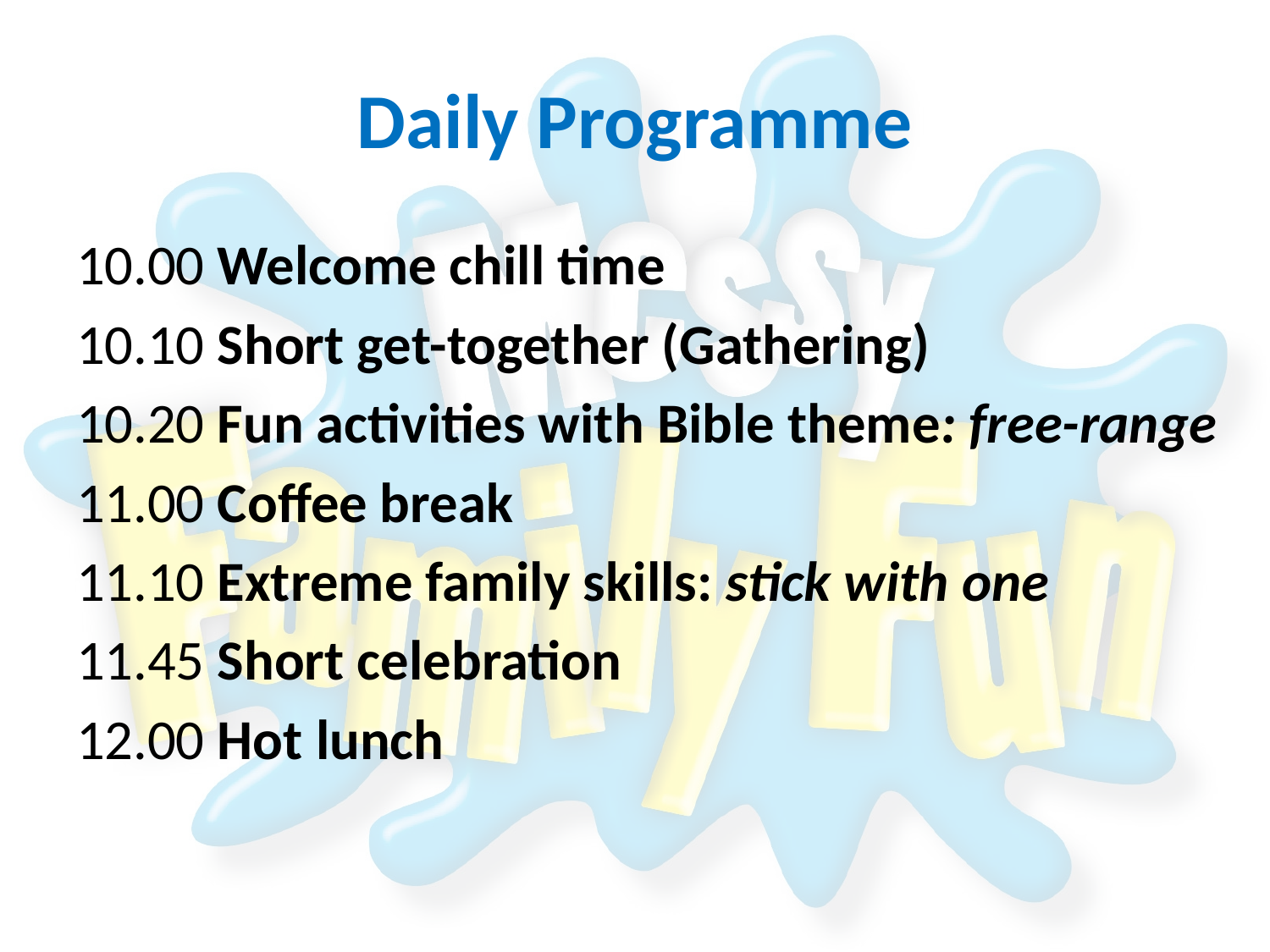

# Daily Programme
10.00 Welcome chill time
10.10 Short get-together (Gathering)
10.20 Fun activities with Bible theme: free-range
11.00 Coffee break
11.10 Extreme family skills: stick with one
11.45 Short celebration
12.00 Hot lunch